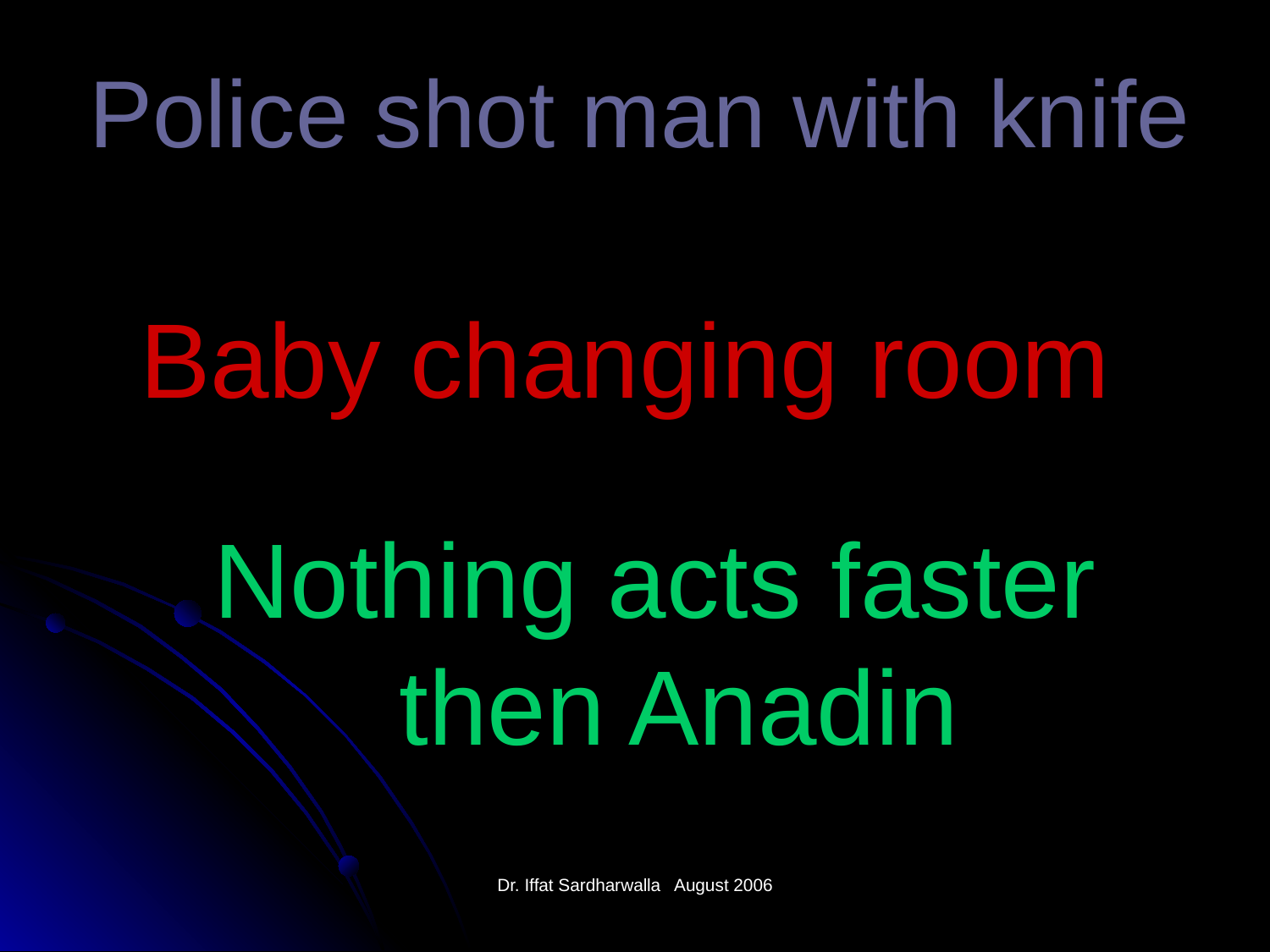

Police shot man with knife

Baby changing room
Nothing acts faster then Anadin
Dr. Iffat Sardharwalla   August 2006